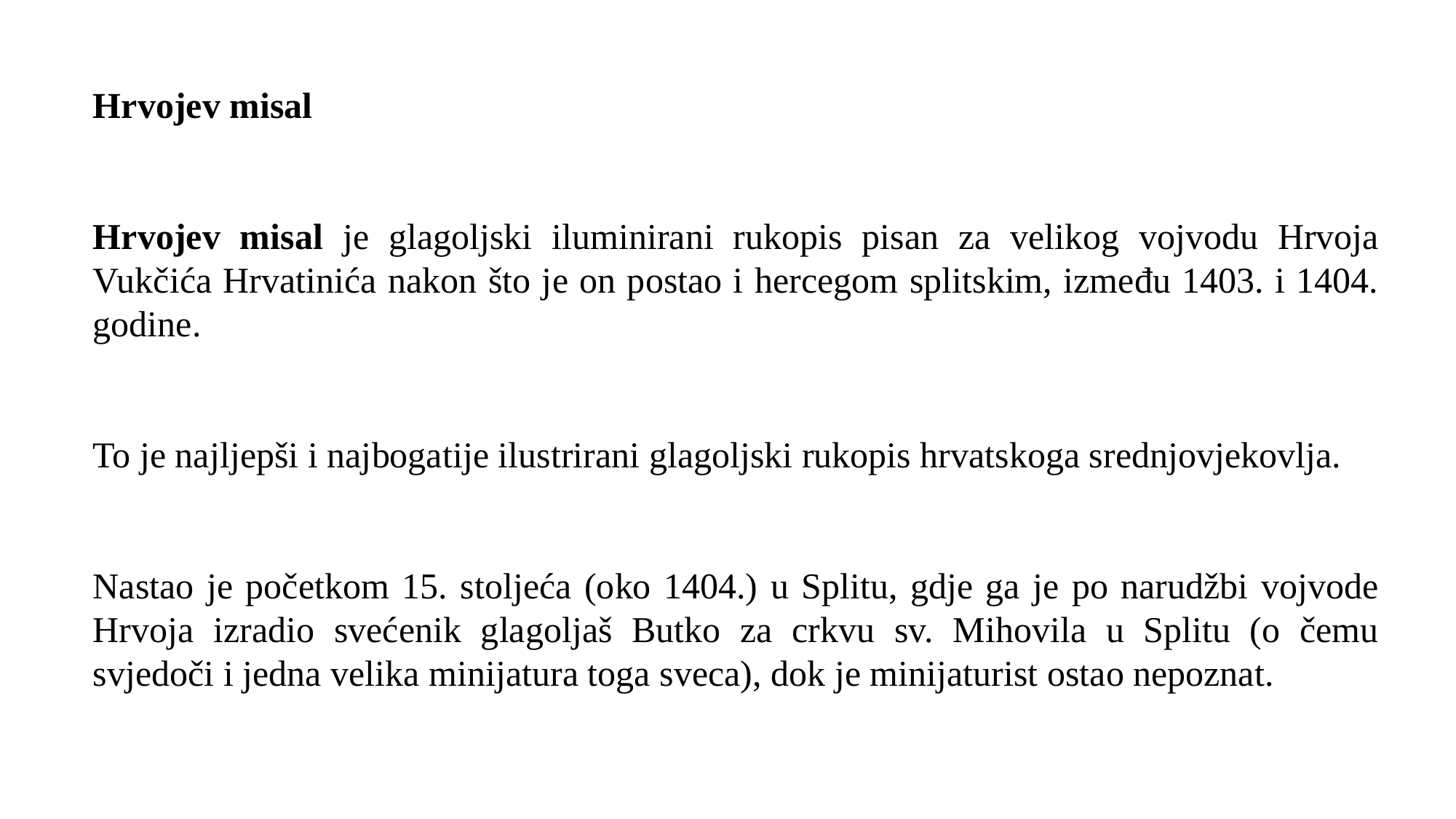

Hrvojev misal

Hrvojev misal je glagoljski iluminirani rukopis pisan za velikog vojvodu Hrvoja Vukčića Hrvatinića nakon što je on postao i hercegom splitskim, između 1403. i 1404. godine.

To je najljepši i najbogatije ilustrirani glagoljski rukopis hrvatskoga srednjovjekovlja.

Nastao je početkom 15. stoljeća (oko 1404.) u Splitu, gdje ga je po narudžbi vojvode Hrvoja izradio svećenik glagoljaš Butko za crkvu sv. Mihovila u Splitu (o čemu svjedoči i jedna velika minijatura toga sveca), dok je minijaturist ostao nepoznat.